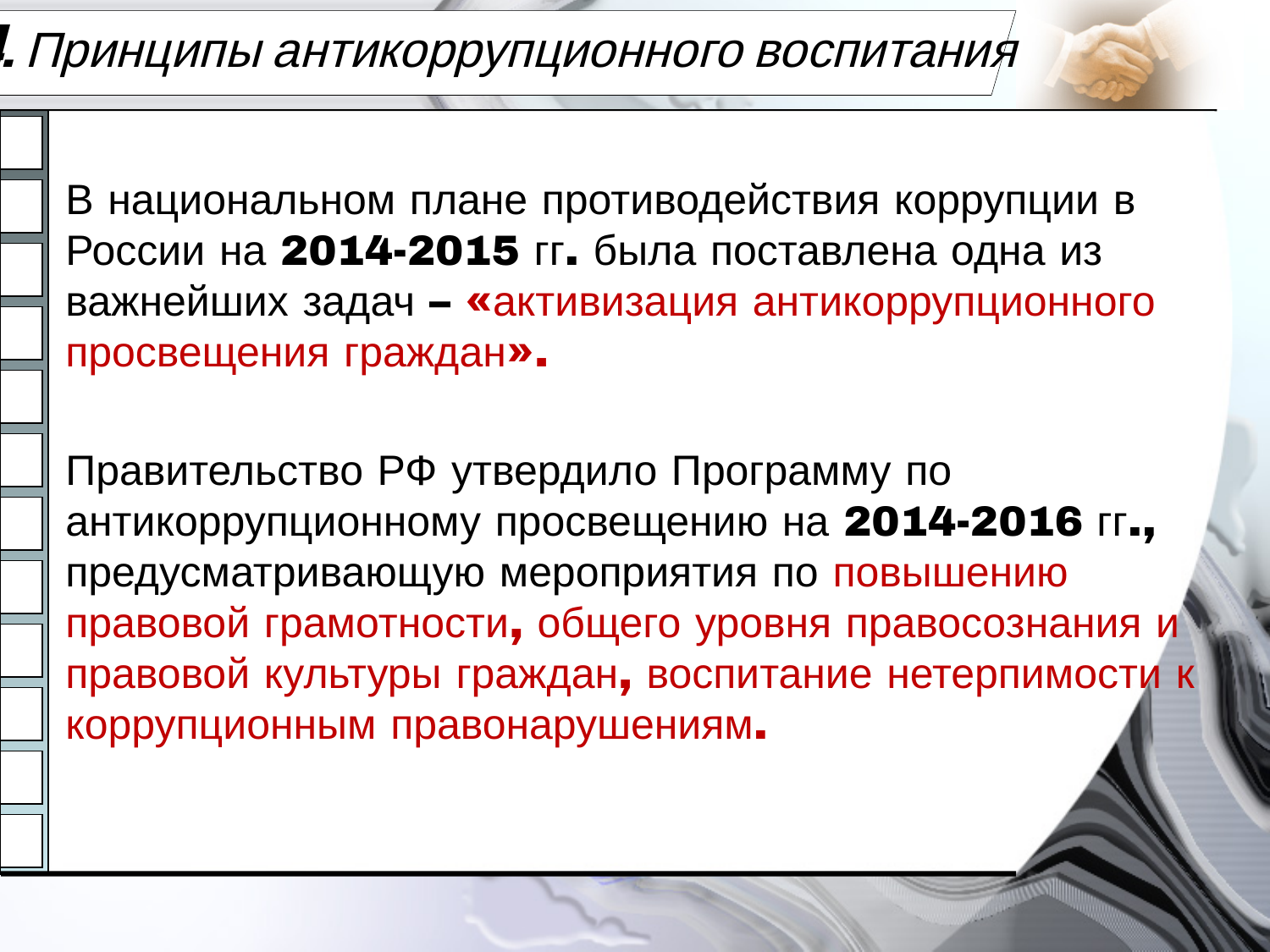

# 4. Принципы антикоррупционного воспитания
В национальном плане противодействия коррупции в России на 2014-2015 гг. была поставлена одна из важнейших задач – «активизация антикоррупционного просвещения граждан».

Правительство РФ утвердило Программу по антикоррупционному просвещению на 2014-2016 гг., предусматривающую мероприятия по повышению правовой грамотности, общего уровня правосознания и правовой культуры граждан, воспитание нетерпимости к коррупционным правонарушениям.